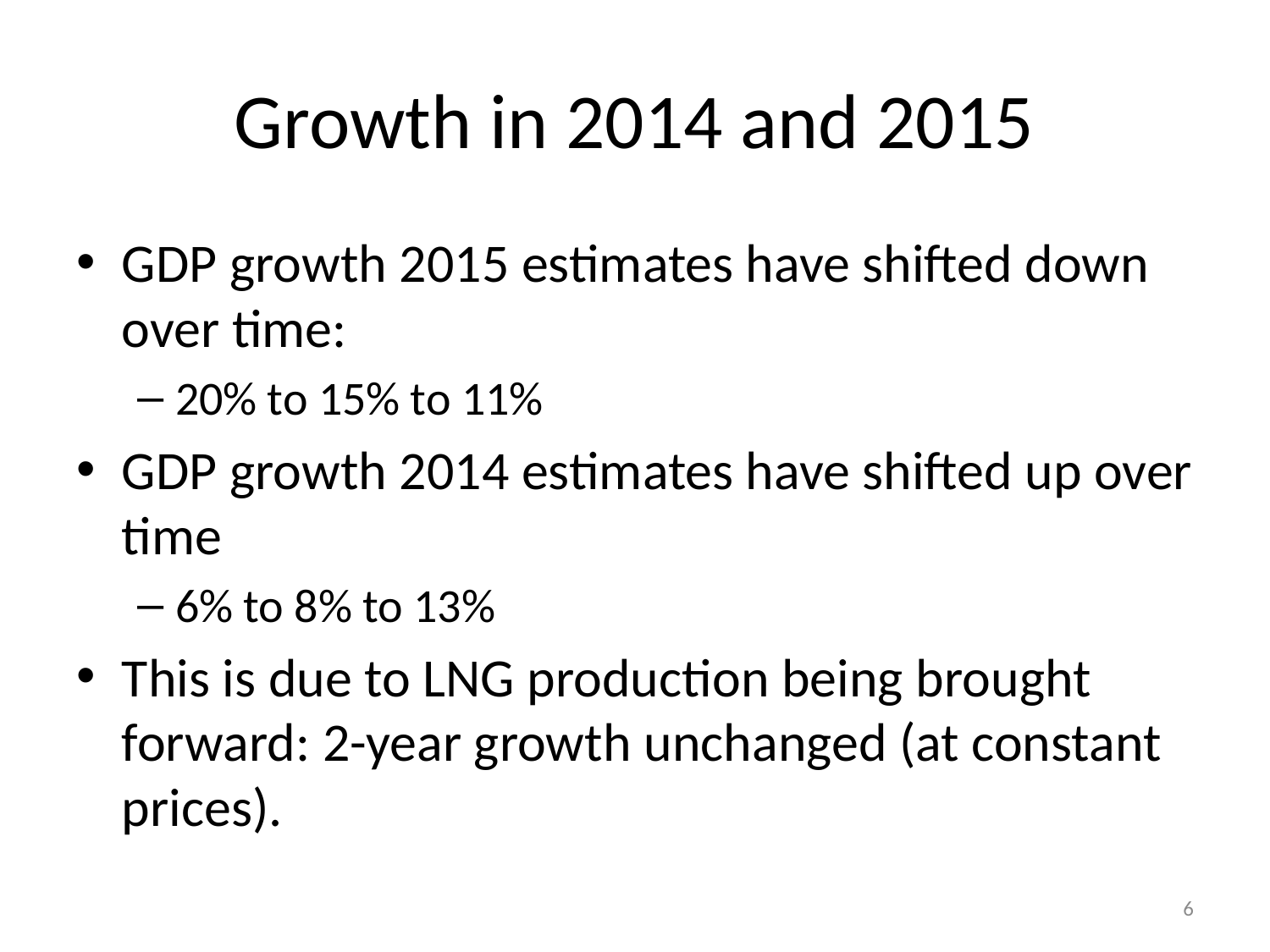

# Growth in 2014 and 2015
GDP growth 2015 estimates have shifted down over time:
20% to 15% to 11%
GDP growth 2014 estimates have shifted up over time
6% to 8% to 13%
This is due to LNG production being brought forward: 2-year growth unchanged (at constant prices).
6